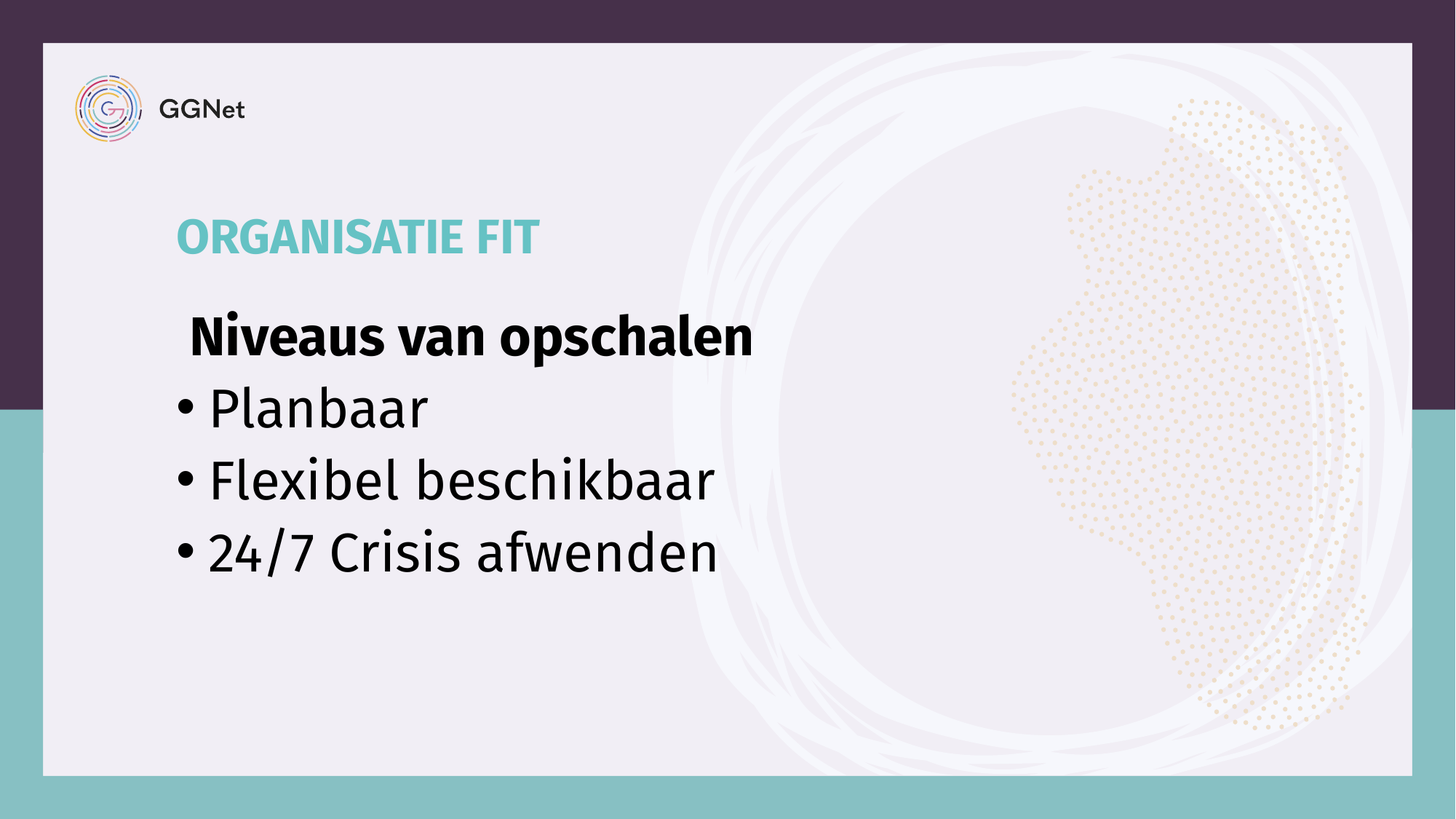

# Organisatie FIT
 Niveaus van opschalen
Planbaar
Flexibel beschikbaar
24/7 Crisis afwenden